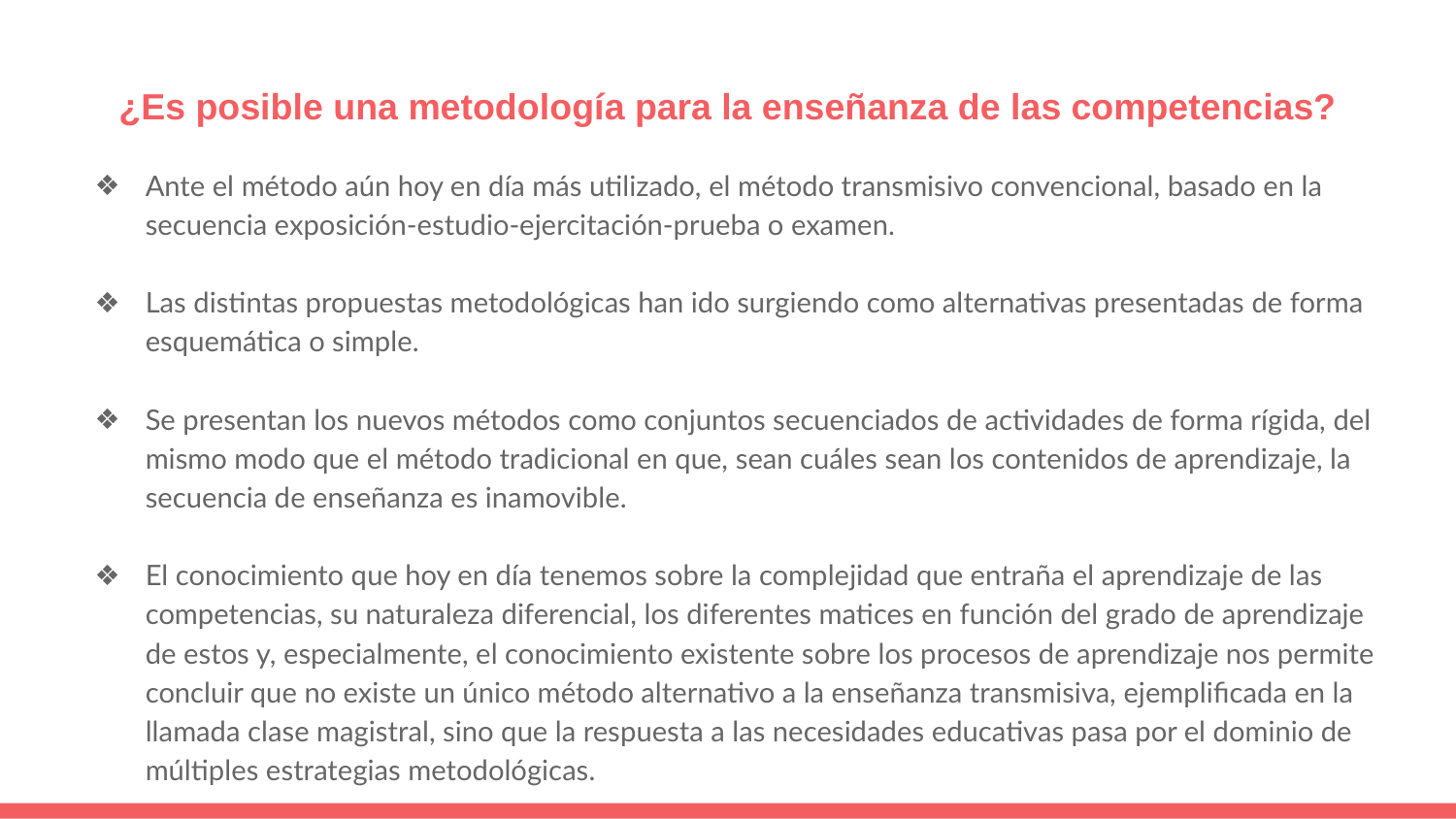

# ¿Es posible una metodología para la enseñanza de las competencias?
Ante el método aún hoy en día más utilizado, el método transmisivo convencional, basado en la secuencia exposición-estudio-ejercitación-prueba o examen.

Las distintas propuestas metodológicas han ido surgiendo como alternativas presentadas de forma esquemática o simple.

Se presentan los nuevos métodos como conjuntos secuenciados de actividades de forma rígida, del mismo modo que el método tradicional en que, sean cuáles sean los contenidos de aprendizaje, la secuencia de enseñanza es inamovible.

El conocimiento que hoy en día tenemos sobre la complejidad que entraña el aprendizaje de las competencias, su naturaleza diferencial, los diferentes matices en función del grado de aprendizaje de estos y, especialmente, el conocimiento existente sobre los procesos de aprendizaje nos permite concluir que no existe un único método alternativo a la enseñanza transmisiva, ejemplificada en la llamada clase magistral, sino que la respuesta a las necesidades educativas pasa por el dominio de múltiples estrategias metodológicas.